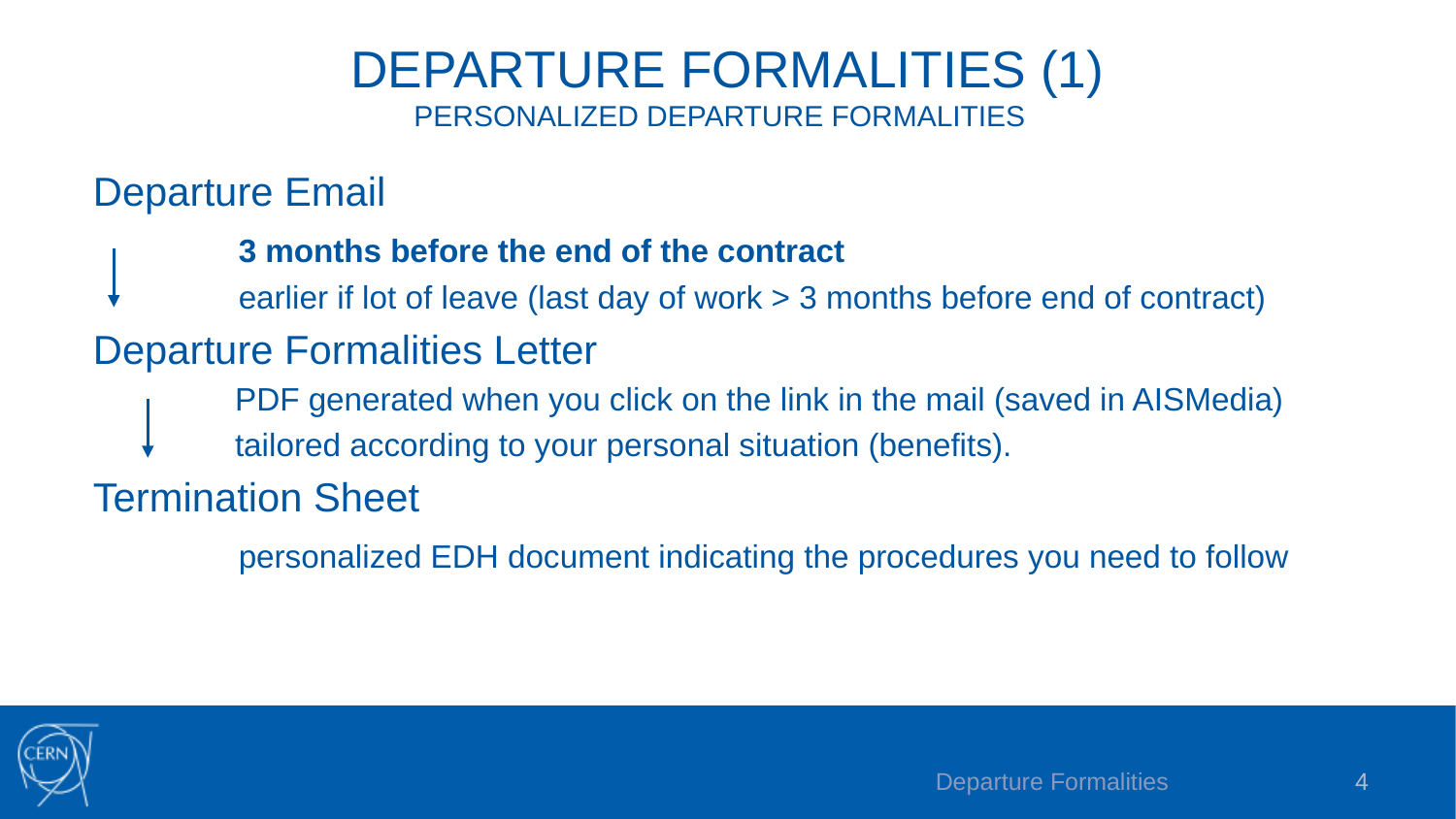

# DEPARTURE FORMALITIES (1) PERSONALIZED DEPARTURE FORMALITIES
Departure Email
	3 months before the end of the contract
	earlier if lot of leave (last day of work > 3 months before end of contract)
Departure Formalities Letter
PDF generated when you click on the link in the mail (saved in AISMedia)
tailored according to your personal situation (benefits).
Termination Sheet
	personalized EDH document indicating the procedures you need to follow

Departure Formalities
4